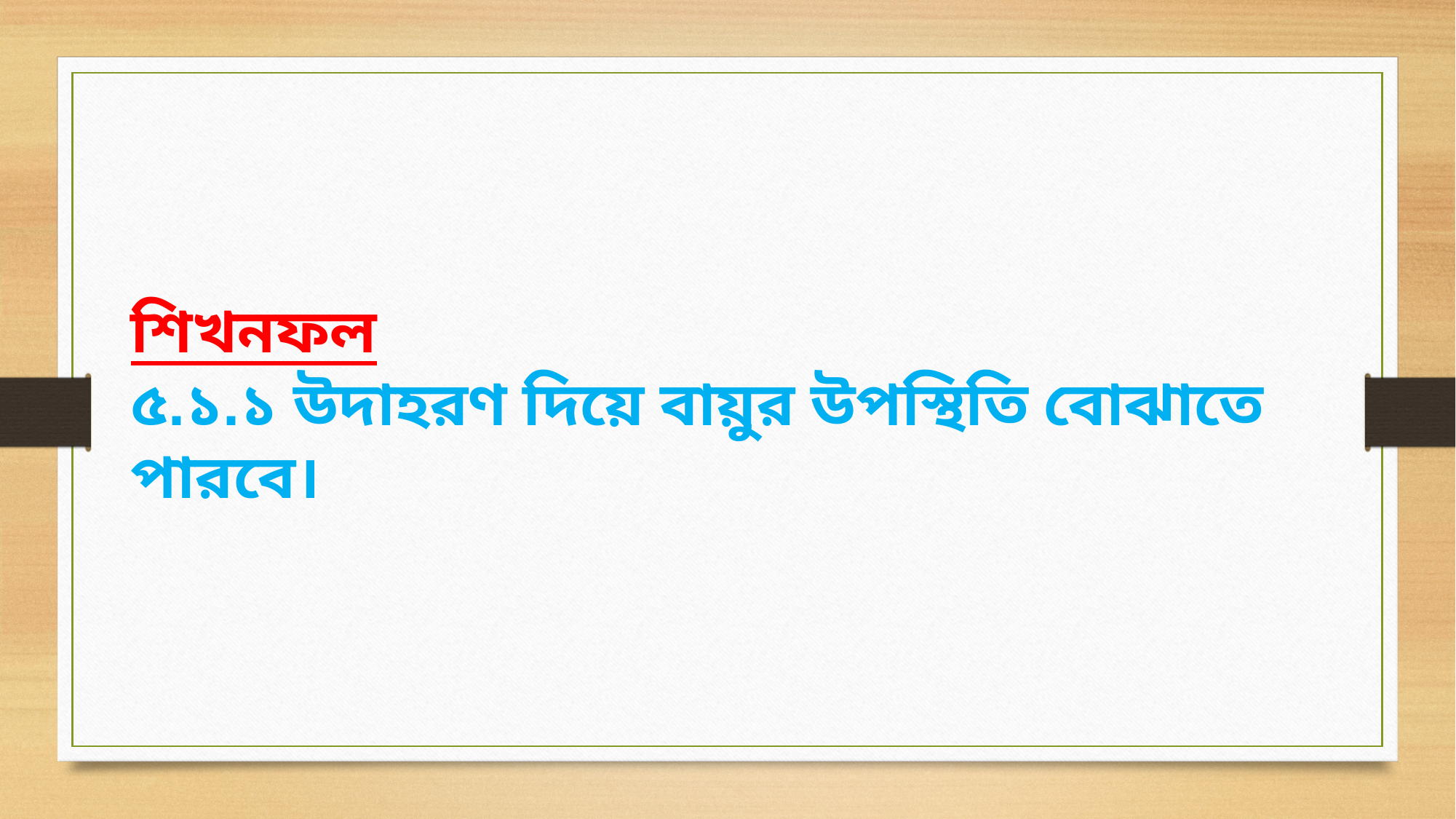

শিখনফল
৫.১.১ উদাহরণ দিয়ে বায়ুর উপস্থিতি বোঝাতে পারবে।